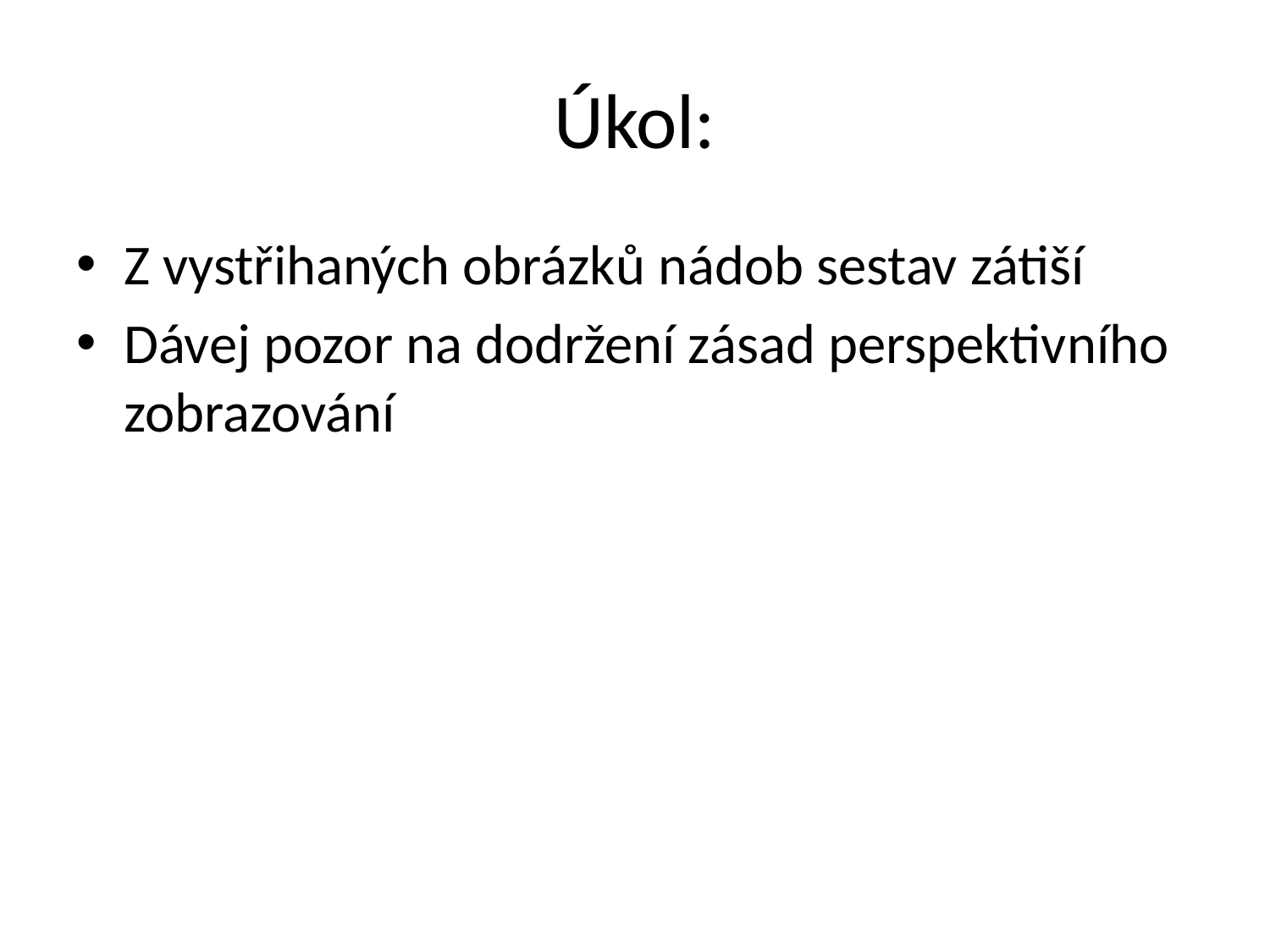

# Úkol:
Z vystřihaných obrázků nádob sestav zátiší
Dávej pozor na dodržení zásad perspektivního zobrazování